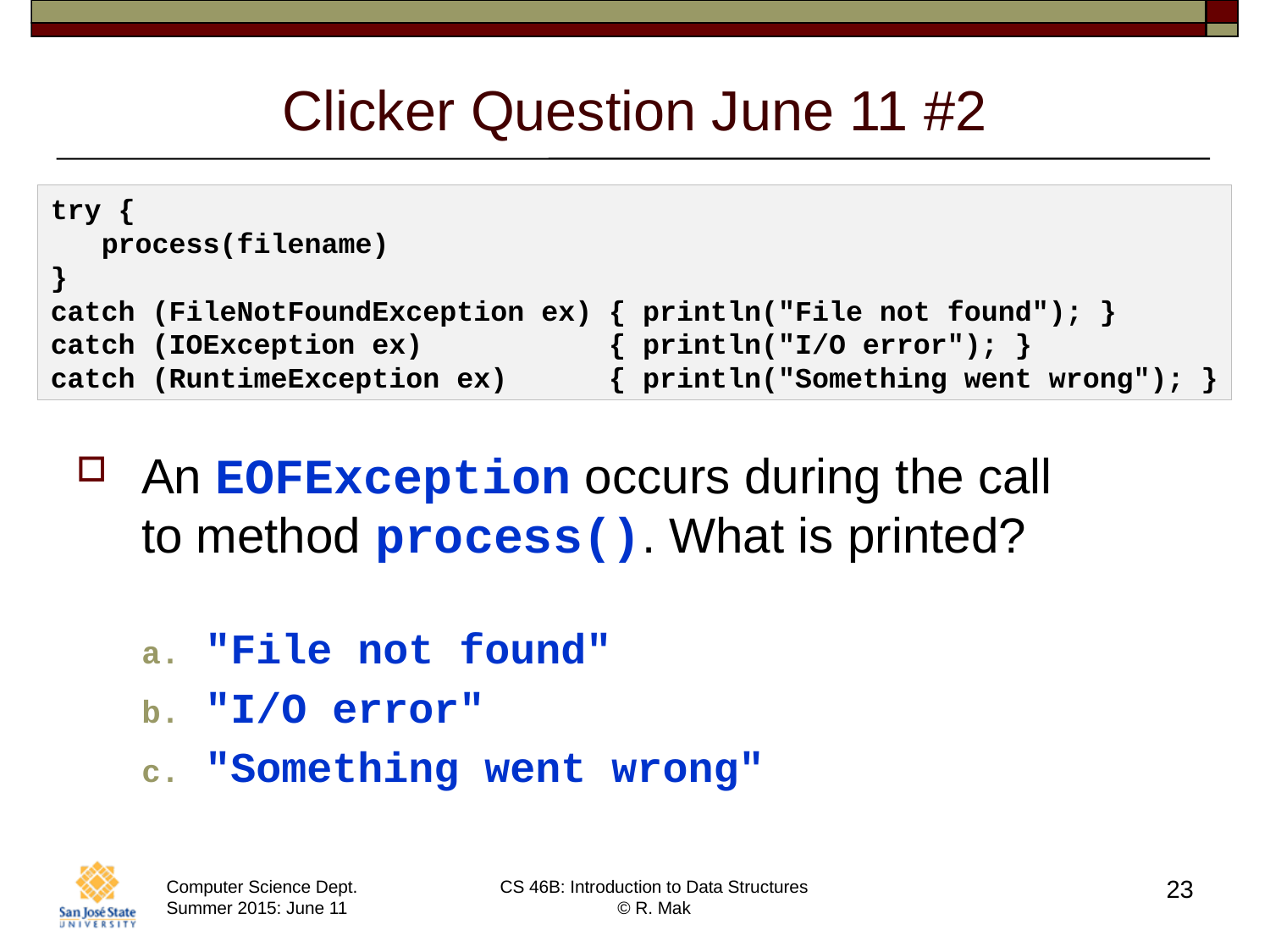

# Clicker Question June 11 #2
try {
   process(filename)
}
catch (FileNotFoundException ex) { println("File not found"); }
catch (IOException ex)           { println("I/O error"); }
catch (RuntimeException ex)      { println("Something went wrong"); }
An EOFException occurs during the call
to method process(). What is printed?

"File not found"
"I/O error"
"Something went wrong"
23